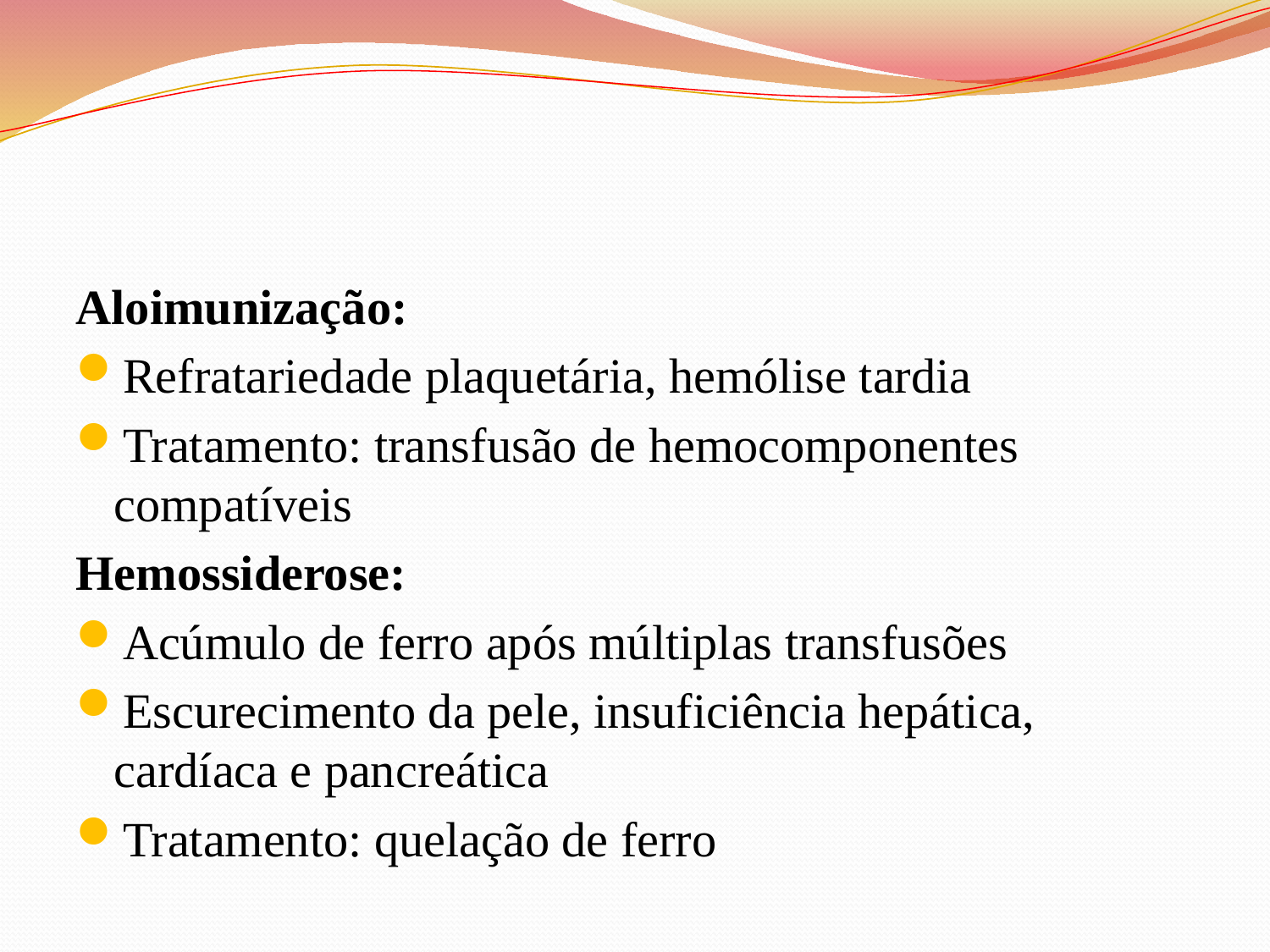

#
Aloimunização:
Refratariedade plaquetária, hemólise tardia
Tratamento: transfusão de hemocomponentes compatíveis
Hemossiderose:
Acúmulo de ferro após múltiplas transfusões
Escurecimento da pele, insuficiência hepática, cardíaca e pancreática
Tratamento: quelação de ferro